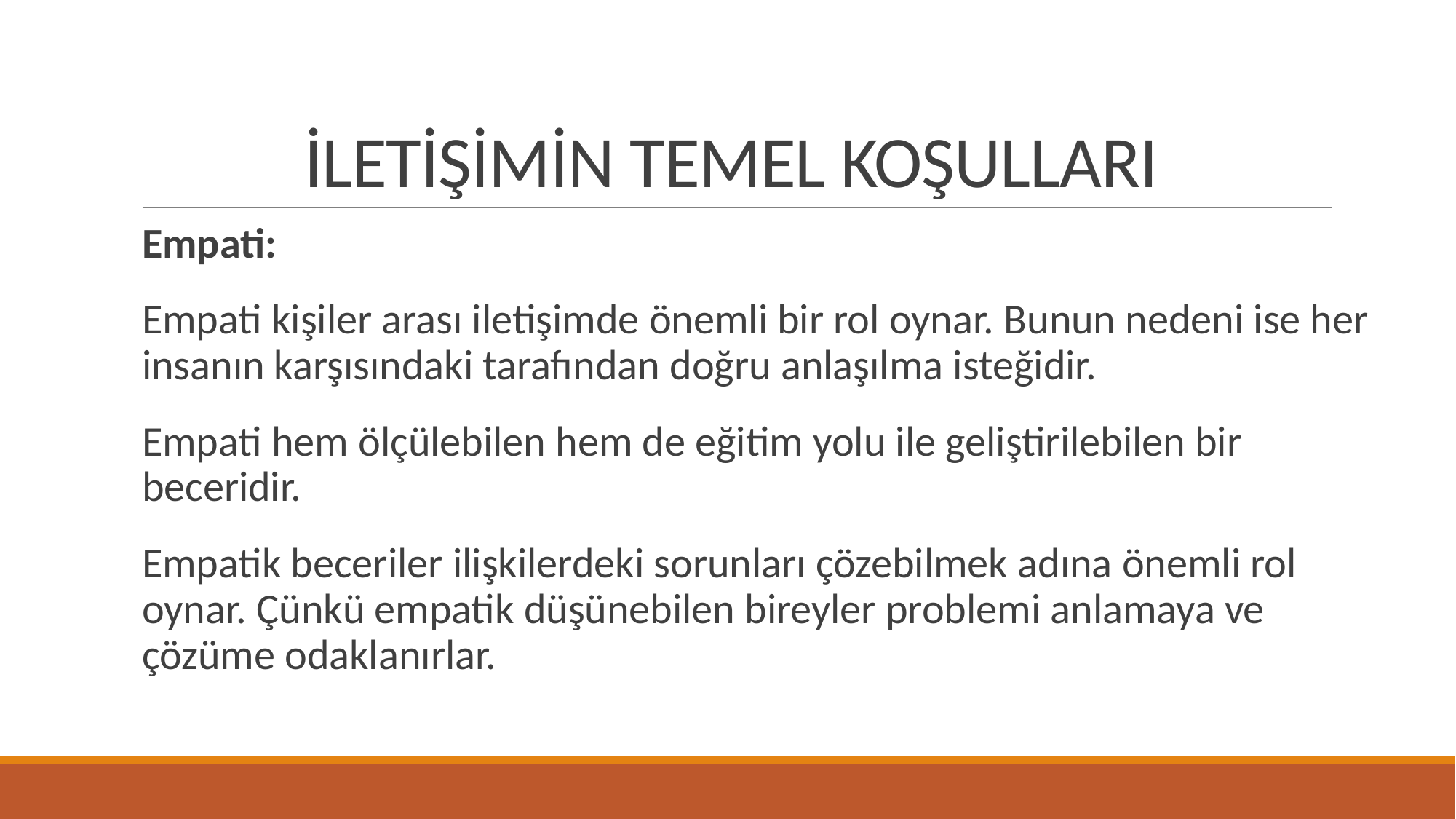

# İLETİŞİMİN TEMEL KOŞULLARI
Empati:
Empati kişiler arası iletişimde önemli bir rol oynar. Bunun nedeni ise her insanın karşısındaki tarafından doğru anlaşılma isteğidir.
Empati hem ölçülebilen hem de eğitim yolu ile geliştirilebilen bir beceridir.
Empatik beceriler ilişkilerdeki sorunları çözebilmek adına önemli rol oynar. Çünkü empatik düşünebilen bireyler problemi anlamaya ve çözüme odaklanırlar.